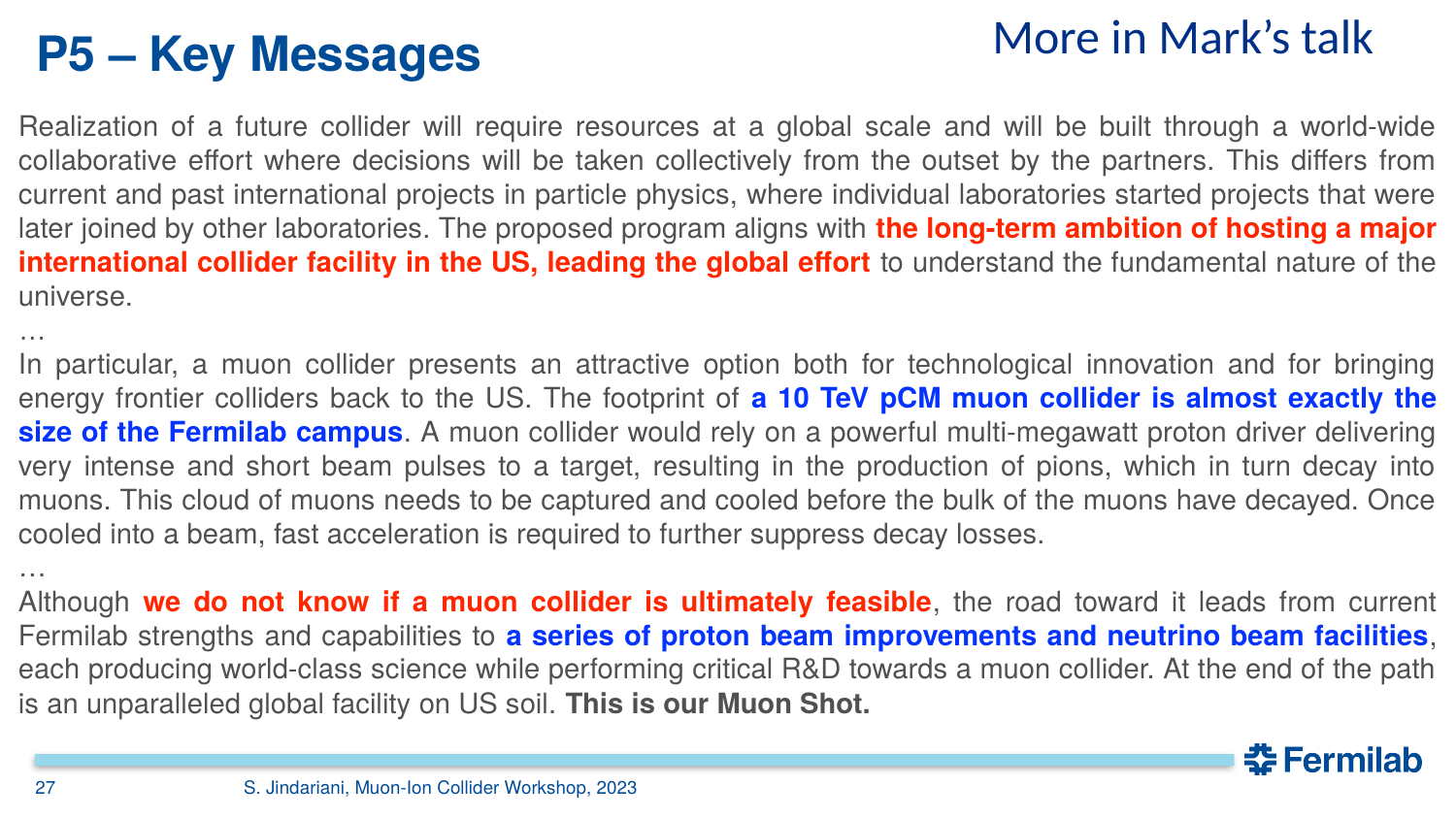

More in Mark’s talk
# P5 – Key Messages
Realization of a future collider will require resources at a global scale and will be built through a world-wide collaborative effort where decisions will be taken collectively from the outset by the partners. This differs from current and past international projects in particle physics, where individual laboratories started projects that were later joined by other laboratories. The proposed program aligns with the long-term ambition of hosting a major international collider facility in the US, leading the global effort to understand the fundamental nature of the universe.
…
In particular, a muon collider presents an attractive option both for technological innovation and for bringing energy frontier colliders back to the US. The footprint of a 10 TeV pCM muon collider is almost exactly the size of the Fermilab campus. A muon collider would rely on a powerful multi-megawatt proton driver delivering very intense and short beam pulses to a target, resulting in the production of pions, which in turn decay into muons. This cloud of muons needs to be captured and cooled before the bulk of the muons have decayed. Once cooled into a beam, fast acceleration is required to further suppress decay losses.
…
Although we do not know if a muon collider is ultimately feasible, the road toward it leads from current Fermilab strengths and capabilities to a series of proton beam improvements and neutrino beam facilities, each producing world-class science while performing critical R&D towards a muon collider. At the end of the path is an unparalleled global facility on US soil. This is our Muon Shot.
27
S. Jindariani, Muon-Ion Collider Workshop, 2023